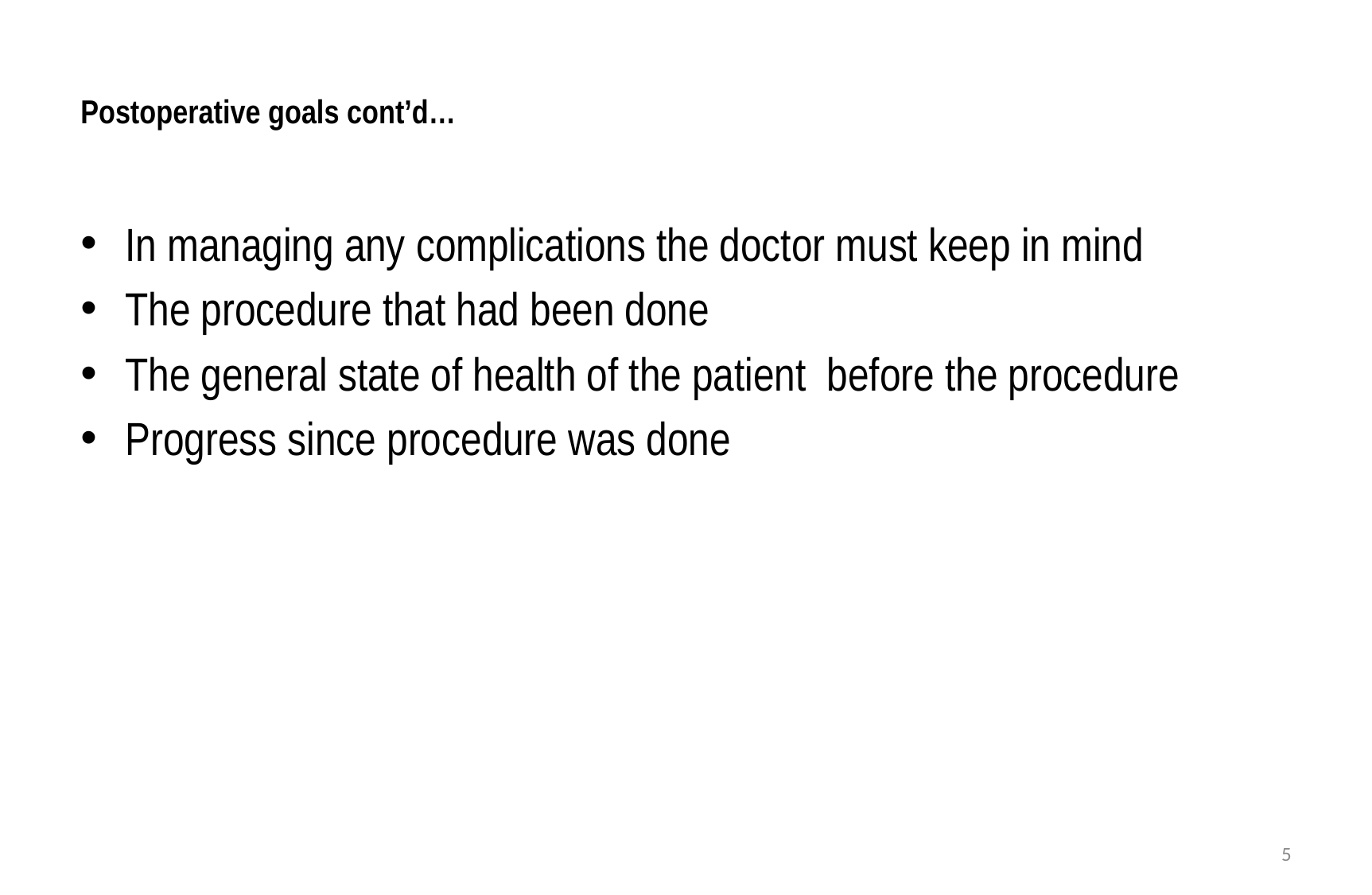

# Postoperative goals cont’d…
In managing any complications the doctor must keep in mind
The procedure that had been done
The general state of health of the patient  before the procedure
Progress since procedure was done

5